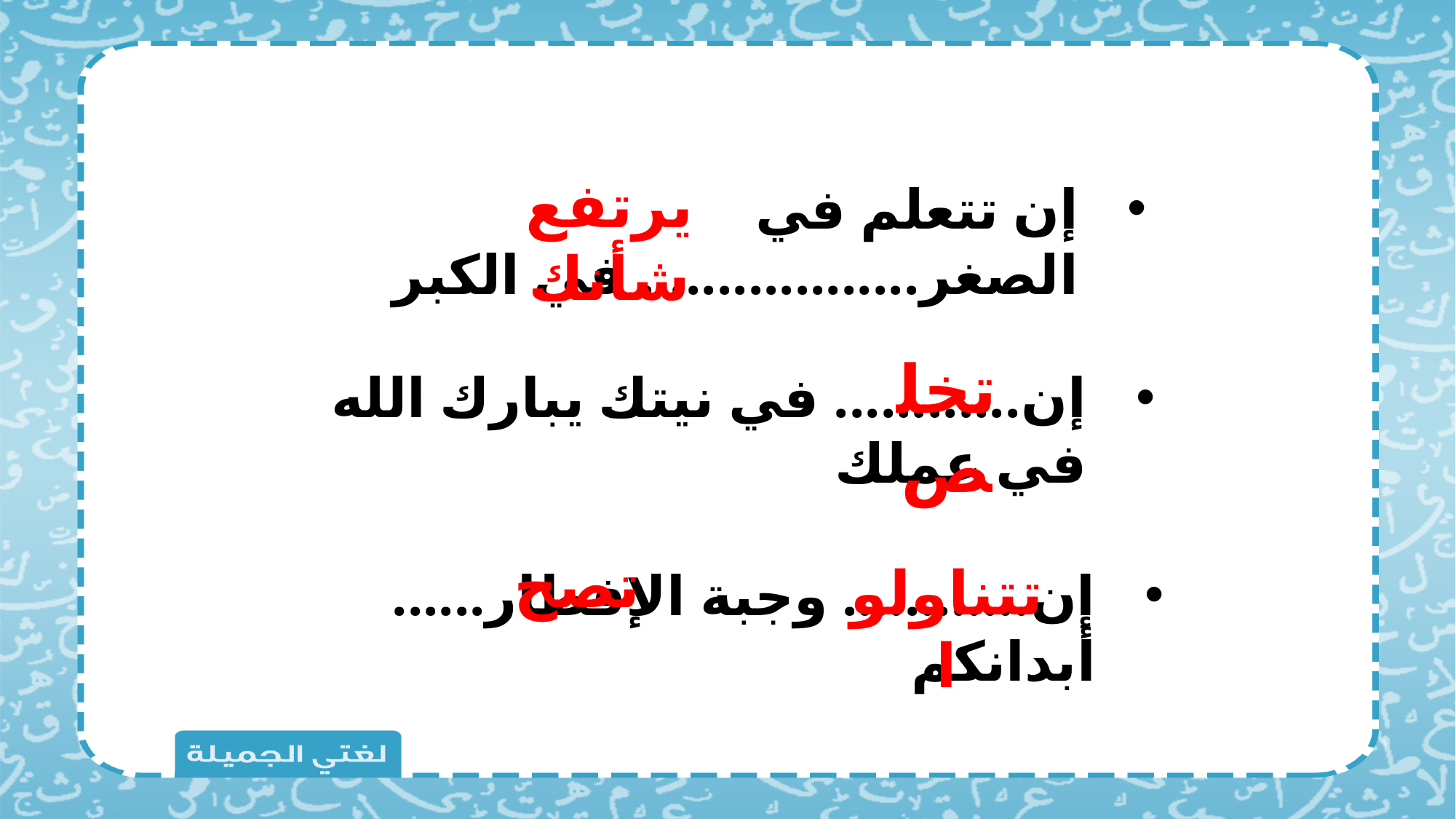

يرتفع شأنك
إن تتعلم في الصغر.................. في الكبر
تخلص
إن............ في نيتك يبارك الله في عملك
تصح
تتناولوا
إن............ وجبة الإفطار...... أبدانكم